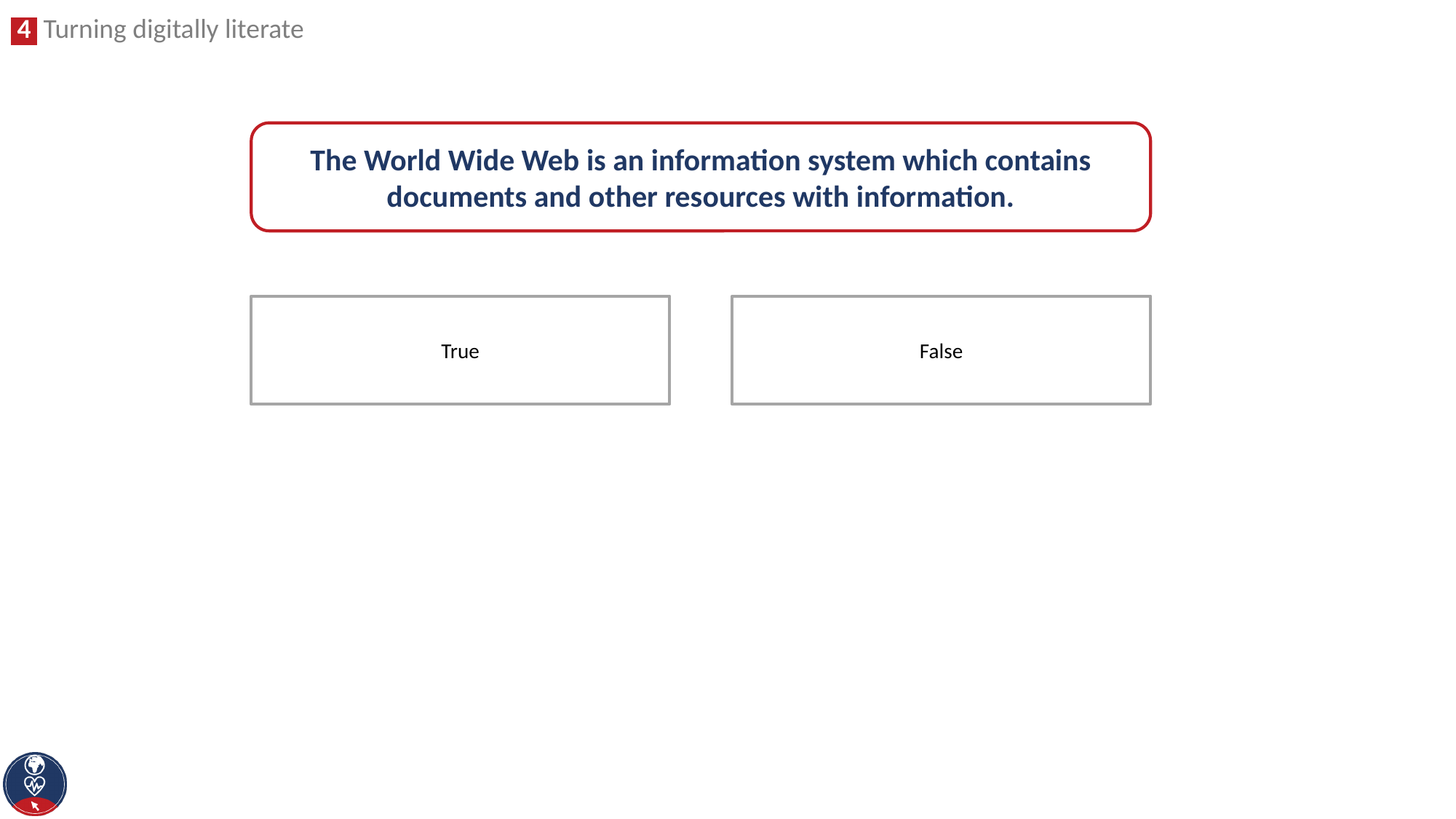

The World Wide Web is an information system which contains documents and other resources with information.
False
True